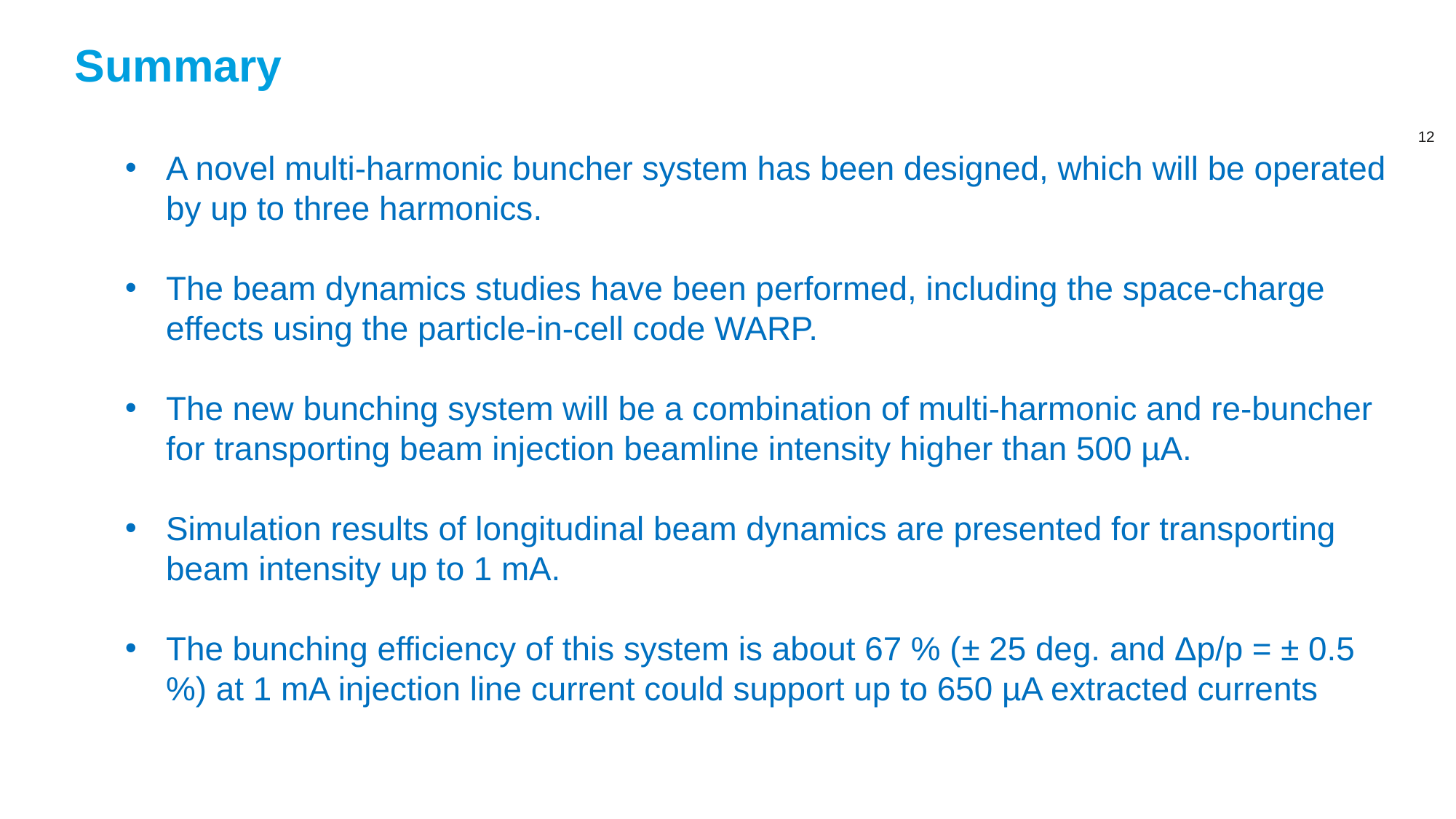

Summary
A novel multi-harmonic buncher system has been designed, which will be operated by up to three harmonics.

The beam dynamics studies have been performed, including the space-charge effects using the particle-in-cell code WARP.

The new bunching system will be a combination of multi-harmonic and re-buncher for transporting beam injection beamline intensity higher than 500 µA.

Simulation results of longitudinal beam dynamics are presented for transporting beam intensity up to 1 mA.

The bunching efficiency of this system is about 67 % (± 25 deg. and Δp/p = ± 0.5 %) at 1 mA injection line current could support up to 650 µA extracted currents